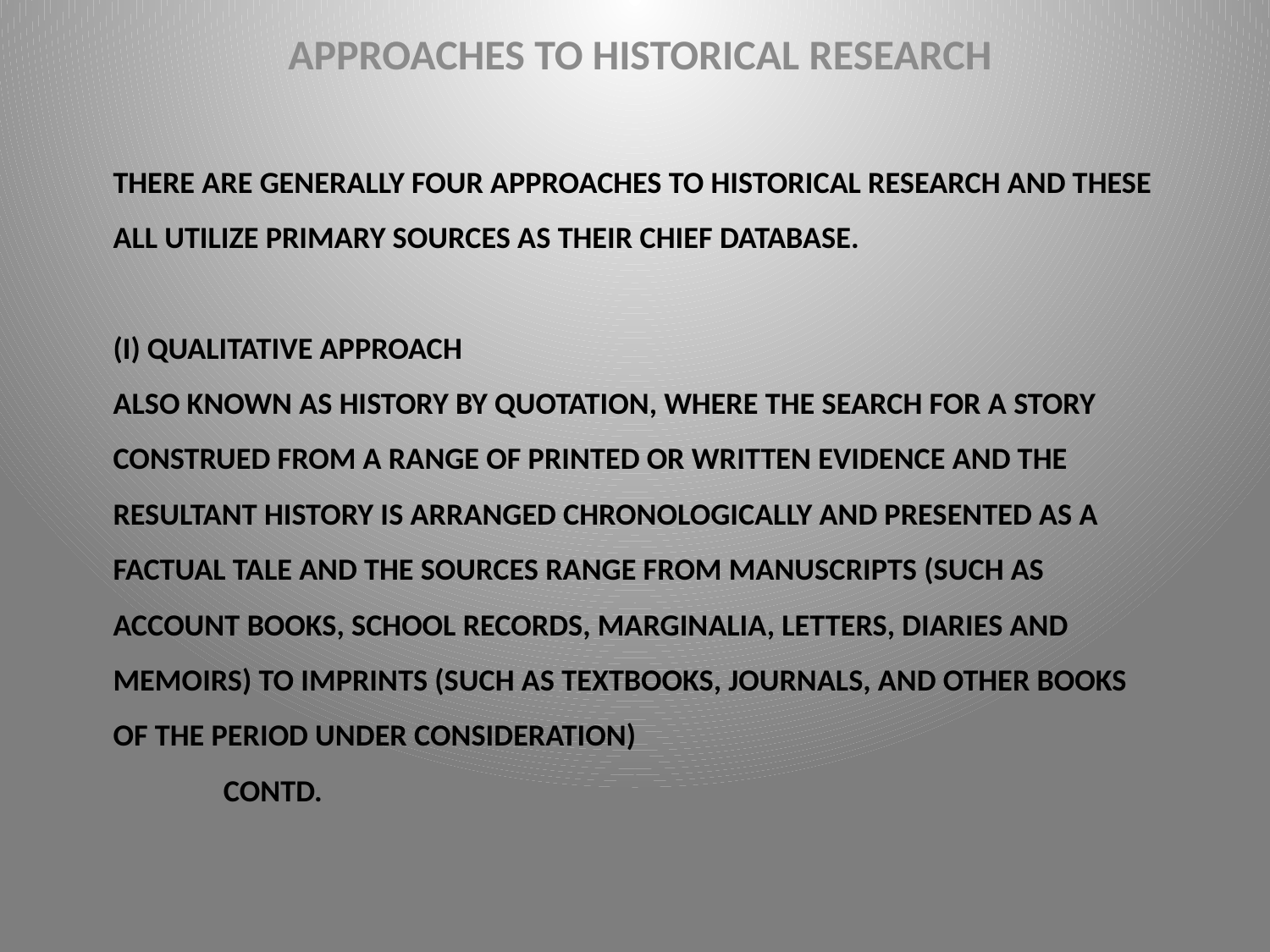

APPROACHES TO HISTORICAL RESEARCH
# There are generally four approaches to historical research and these all utilize primary sources as their chief database. (i) qualitative approach also known as history by quotation, where the search for a story construed from a range of printed or written evidence and the resultant history is arranged chronologically and presented as a factual tale and the sources range from manuscripts (such as account books, school records, marginalia, letters, diaries and memoirs) to imprints (such as textbooks, journals, and other books of the period under consideration) CONTD.